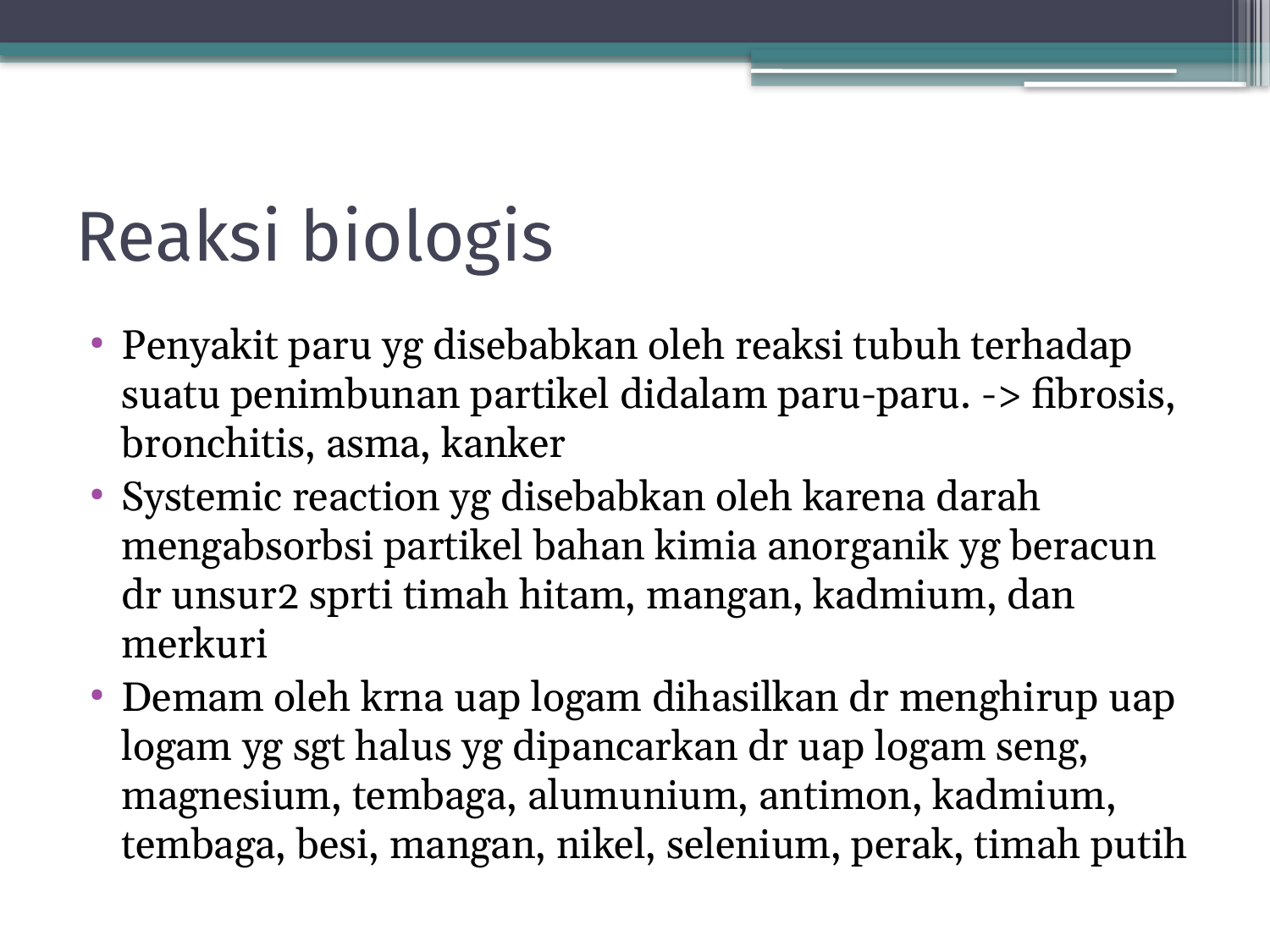

# Reaksi biologis
Penyakit paru yg disebabkan oleh reaksi tubuh terhadap suatu penimbunan partikel didalam paru-paru. -> fibrosis, bronchitis, asma, kanker
Systemic reaction yg disebabkan oleh karena darah mengabsorbsi partikel bahan kimia anorganik yg beracun dr unsur2 sprti timah hitam, mangan, kadmium, dan merkuri
Demam oleh krna uap logam dihasilkan dr menghirup uap logam yg sgt halus yg dipancarkan dr uap logam seng, magnesium, tembaga, alumunium, antimon, kadmium, tembaga, besi, mangan, nikel, selenium, perak, timah putih